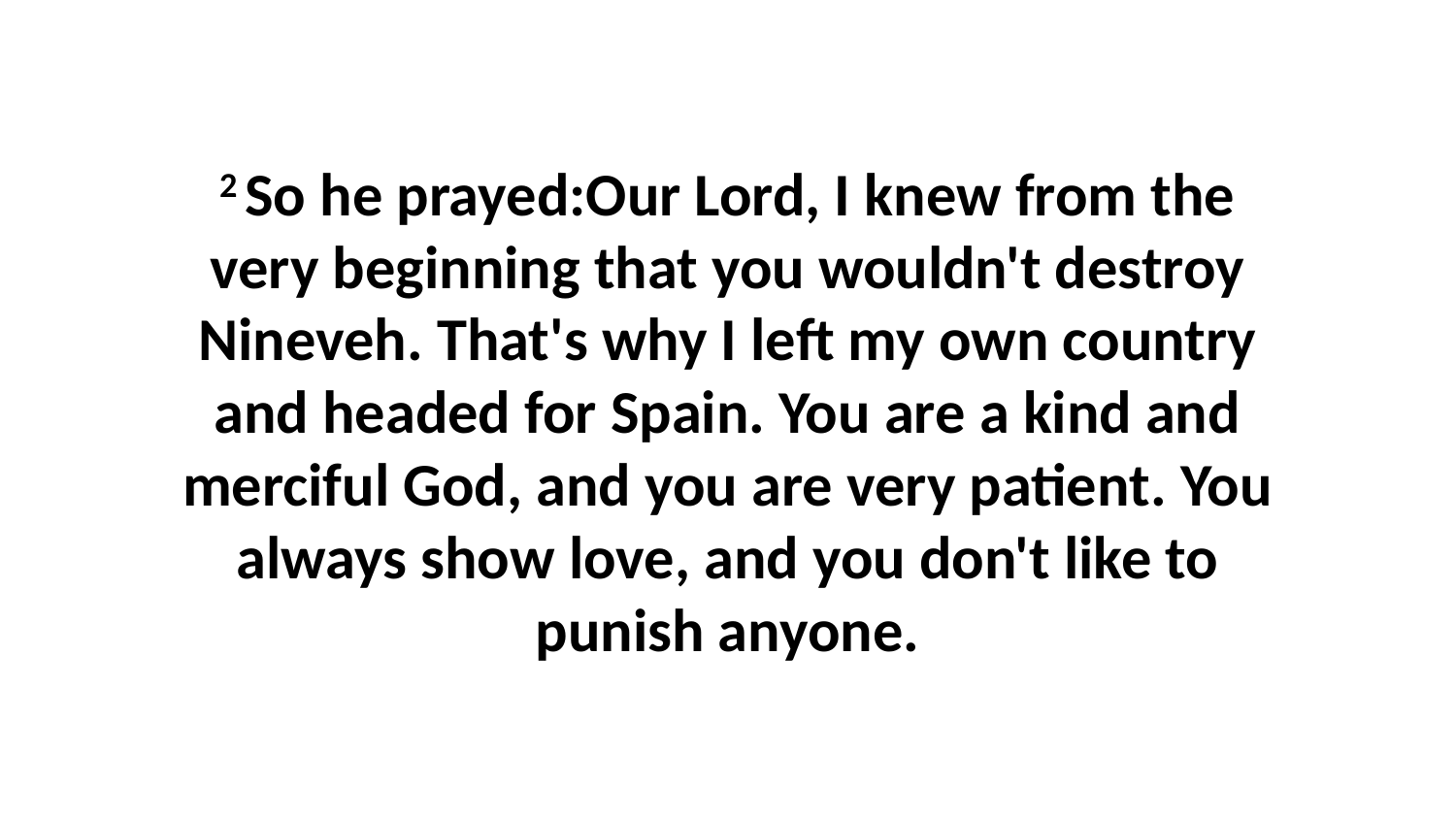

2 So he prayed:Our Lord, I knew from the very beginning that you wouldn't destroy Nineveh. That's why I left my own country and headed for Spain. You are a kind and merciful God, and you are very patient. You always show love, and you don't like to punish anyone.